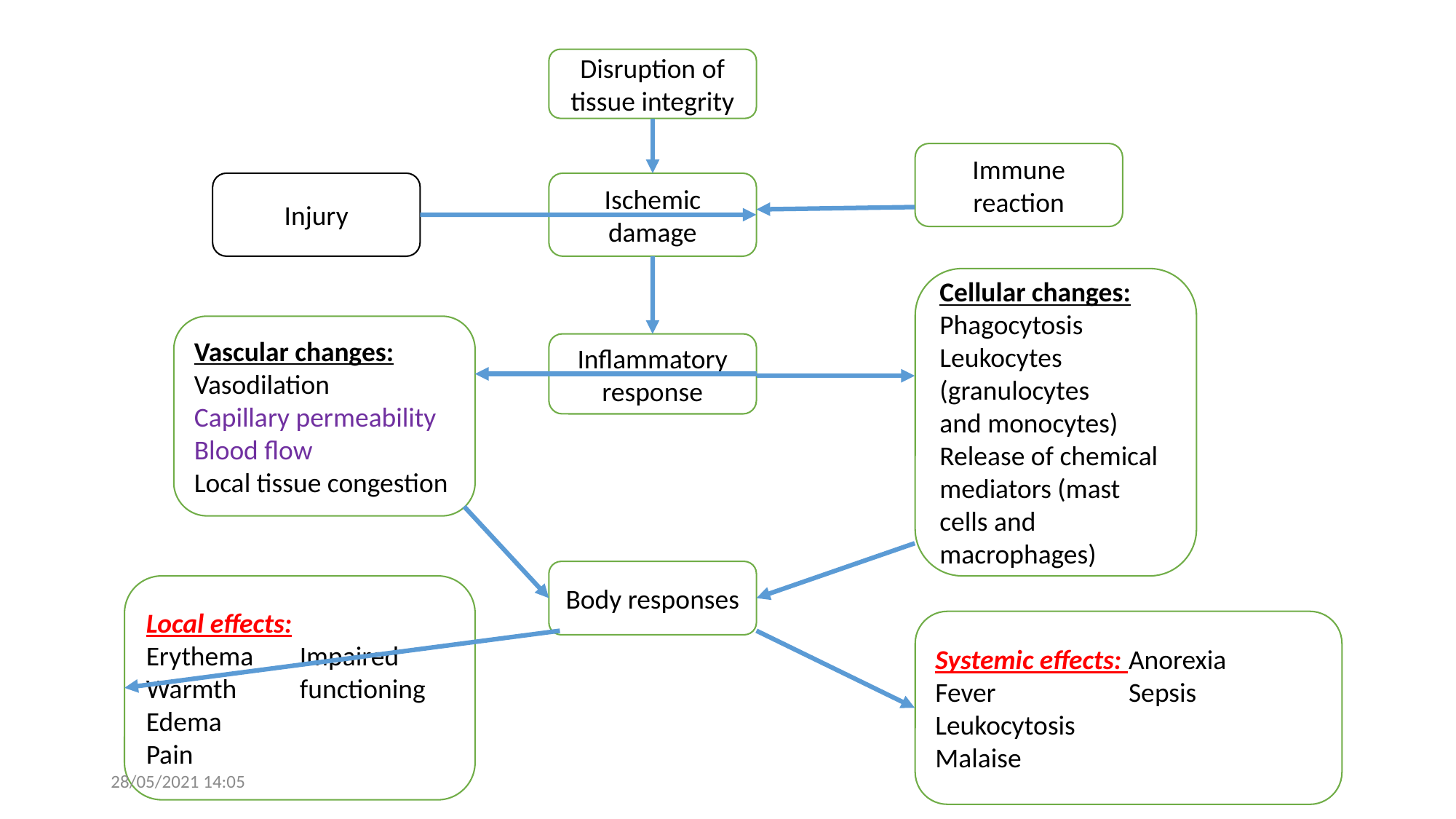

Disruption of tissue integrity
Immune reaction
Injury
Ischemic damage
Cellular changes:
Phagocytosis
Leukocytes (granulocytes
and monocytes)
Release of chemical
mediators (mast cells and
macrophages)
Vascular changes:
Vasodilation
Capillary permeability
Blood flow
Local tissue congestion
Inflammatory response
Body responses
Local effects:
Erythema
Warmth
Edema
Pain

Impaired functioning
Systemic effects:
Fever
Leukocytosis
Malaise
Anorexia
Sepsis
28/05/2021 14:05